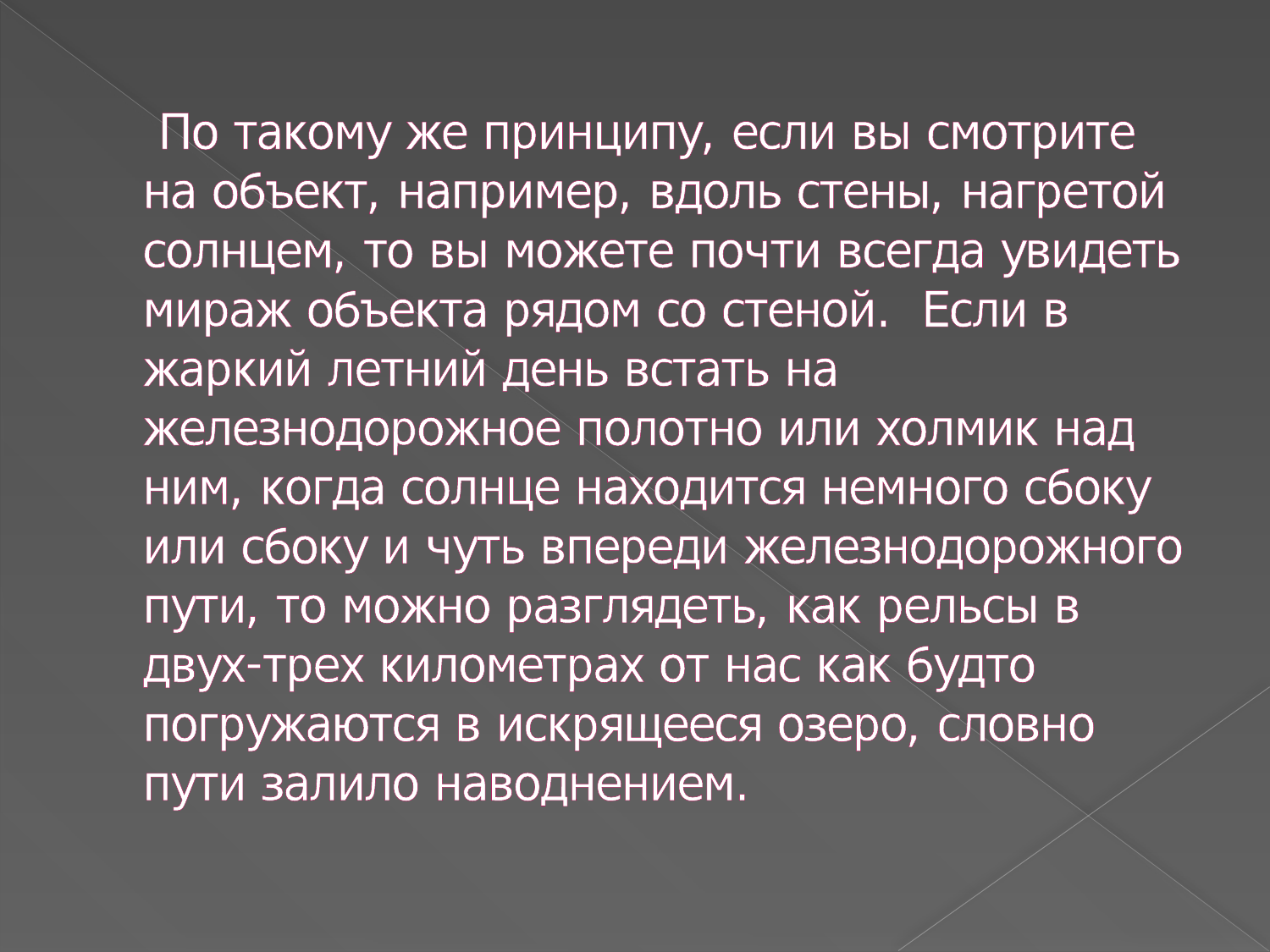

# По такому же принципу, если вы смотрите на объект, например, вдоль стены, нагретой солнцем, то вы можете почти всегда увидеть мираж объекта рядом со стеной.  Если в жаркий летний день встать на железнодорожное полотно или холмик над ним, когда солнце находится немного сбоку или сбоку и чуть впереди железнодорожного пути, то можно разглядеть, как рельсы в двух-трех километрах от нас как будто погружаются в искрящееся озеро, словно пути залило наводнением.